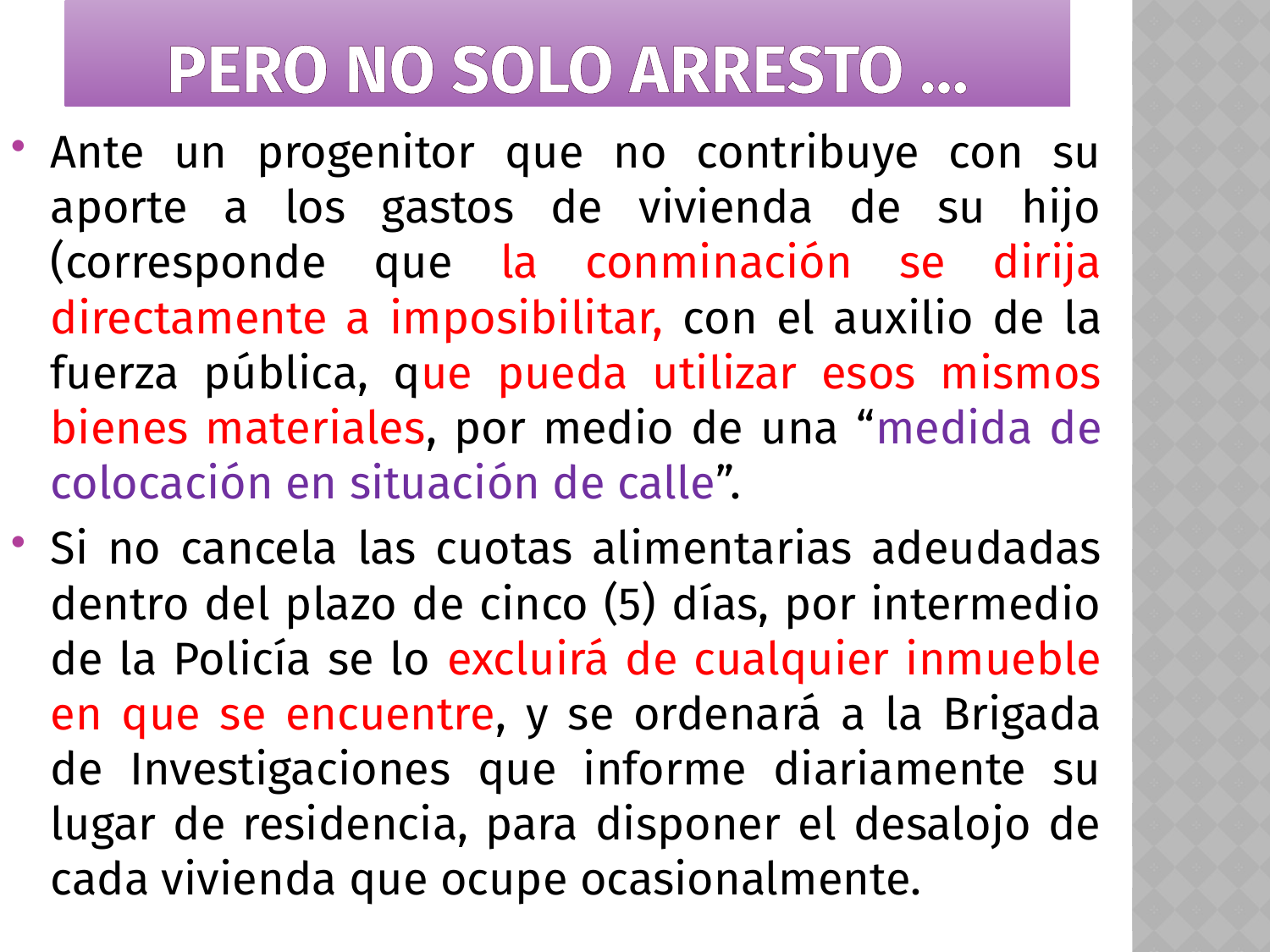

# Pero no solo arresto …
Ante un progenitor que no contribuye con su aporte a los gastos de vivienda de su hijo (corresponde que la conminación se dirija directamente a imposibilitar, con el auxilio de la fuerza pública, que pueda utilizar esos mismos bienes materiales, por medio de una “medida de colocación en situación de calle”.
Si no cancela las cuotas alimentarias adeudadas dentro del plazo de cinco (5) días, por intermedio de la Policía se lo excluirá de cualquier inmueble en que se encuentre, y se ordenará a la Brigada de Investigaciones que informe diariamente su lugar de residencia, para disponer el desalojo de cada vivienda que ocupe ocasionalmente.